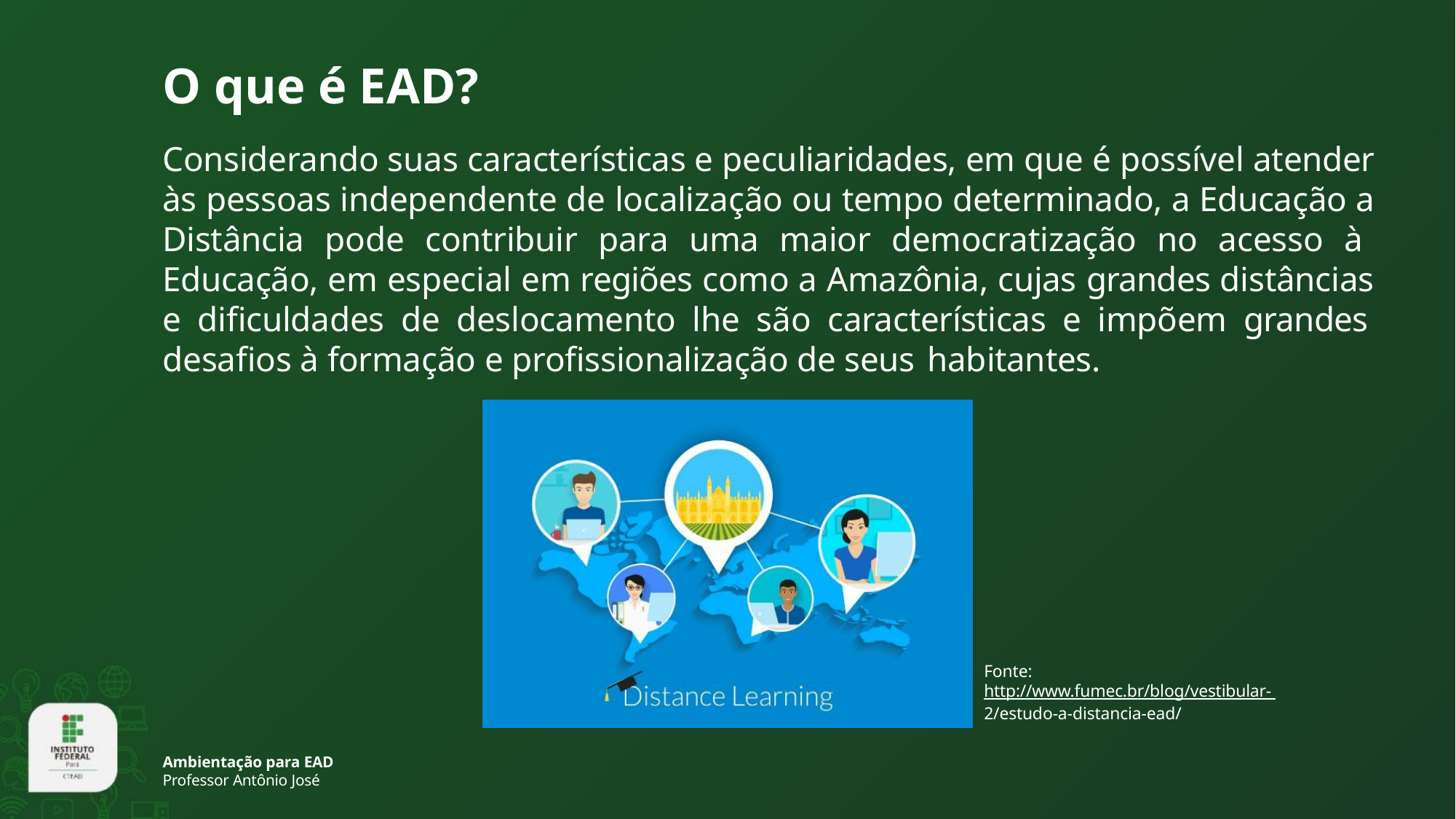

# O que é EAD?
Considerando suas características e peculiaridades, em que é possível atender  às pessoas independente de localização ou tempo determinado, a Educação a  Distância pode contribuir para uma maior democratização no acesso à  Educação, em especial em regiões como a Amazônia, cujas grandes distâncias  e dificuldades de deslocamento lhe são características e impõem grandes  desafios à formação e profissionalização de seus habitantes.

Fonte: http://www.fumec.br/blog/vestibular-  2/estudo-a-distancia-ead/
Ambientação para EAD
Professor Antônio José